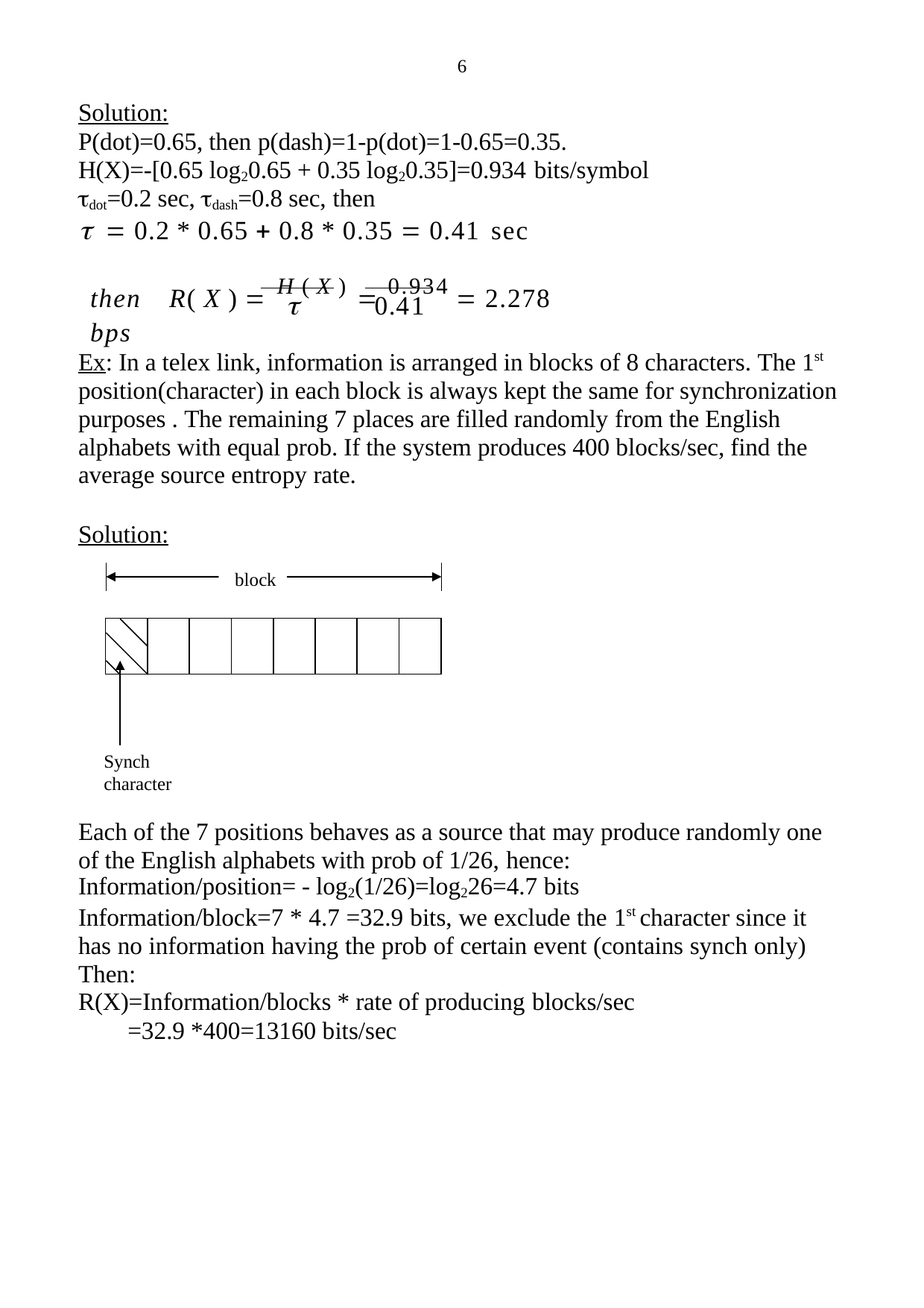

6

Solution:
P(dot)=0.65, then p(dash)=1-p(dot)=1-0.65=0.35.
H(X)=-[0.65 log20.65 + 0.35 log20.35]=0.934 bits/symbol
τdot=0.2 sec, τdash=0.8 sec, then
τ = 0.2 * 0.65 + 0.8 * 0.35 = 0.41 sec
then	R( X ) = H ( X ) = 0.934 = 2.278 bps
τ
0.41

Ex: In a telex link, information is arranged in blocks of 8 characters. The 1st  position(character) in each block is always kept the same for synchronization  purposes . The remaining 7 places are filled randomly from the English  alphabets with equal prob. If the system produces 400 blocks/sec, find the  average source entropy rate.

Solution:
block

|  |  |  |  |  |  |  |  |
| --- | --- | --- | --- | --- | --- | --- | --- |

Synch  character

Each of the 7 positions behaves as a source that may produce randomly one  of the English alphabets with prob of 1/26, hence:
Information/position= - log2(1/26)=log226=4.7 bits
Information/block=7 * 4.7 =32.9 bits, we exclude the 1st character since it  has no information having the prob of certain event (contains synch only)  Then:
R(X)=Information/blocks * rate of producing blocks/sec
=32.9 *400=13160 bits/sec